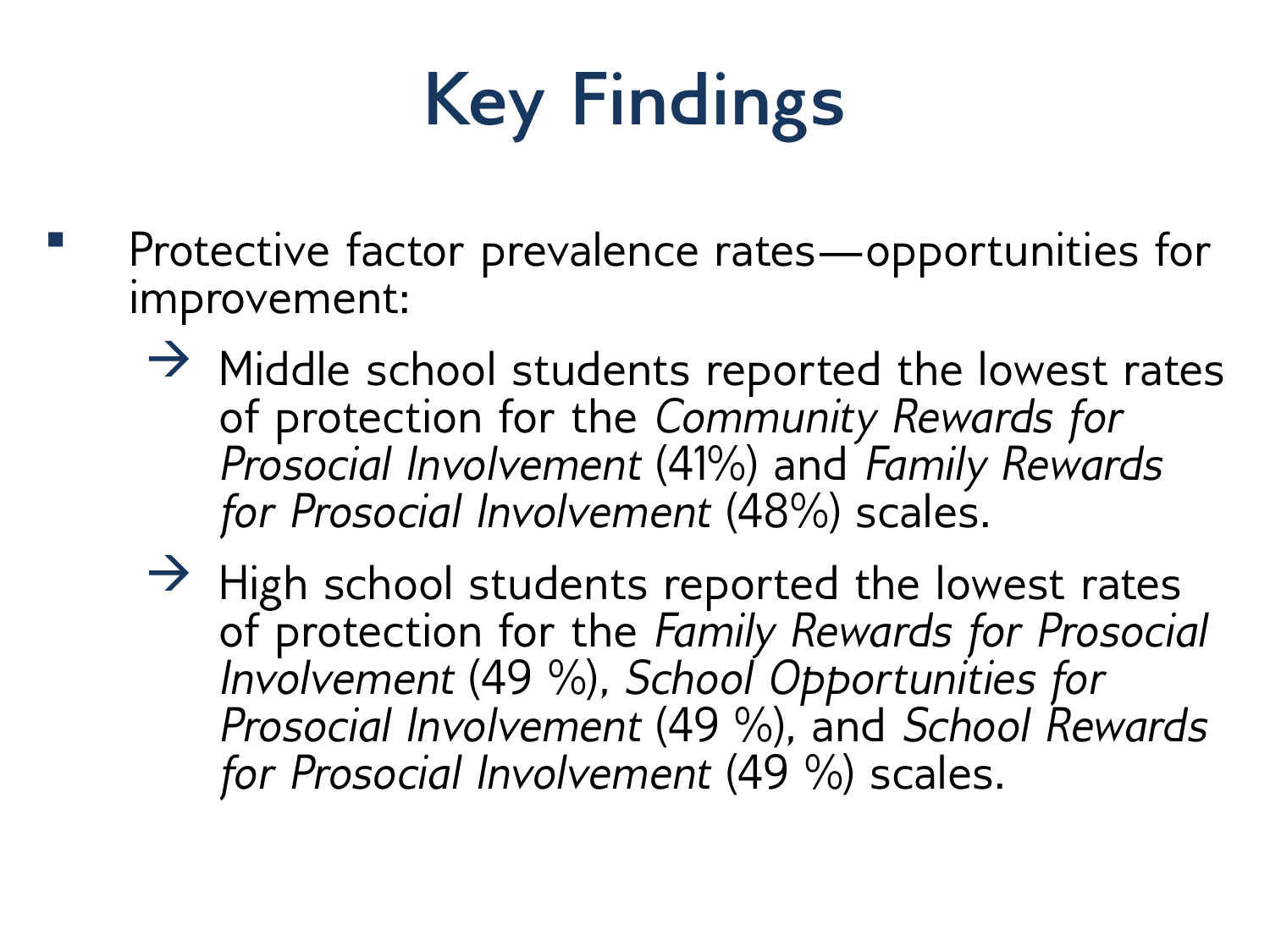

Key Findings
Protective factor prevalence rates—opportunities for improvement:
Middle school students reported the lowest rates of protection for the Community Rewards for Prosocial Involvement (41%) and Family Rewards for Prosocial Involvement (48%) scales.
High school students reported the lowest rates of protection for the Family Rewards for Prosocial Involvement (49 %), School Opportunities for Prosocial Involvement (49 %), and School Rewards for Prosocial Involvement (49 %) scales.